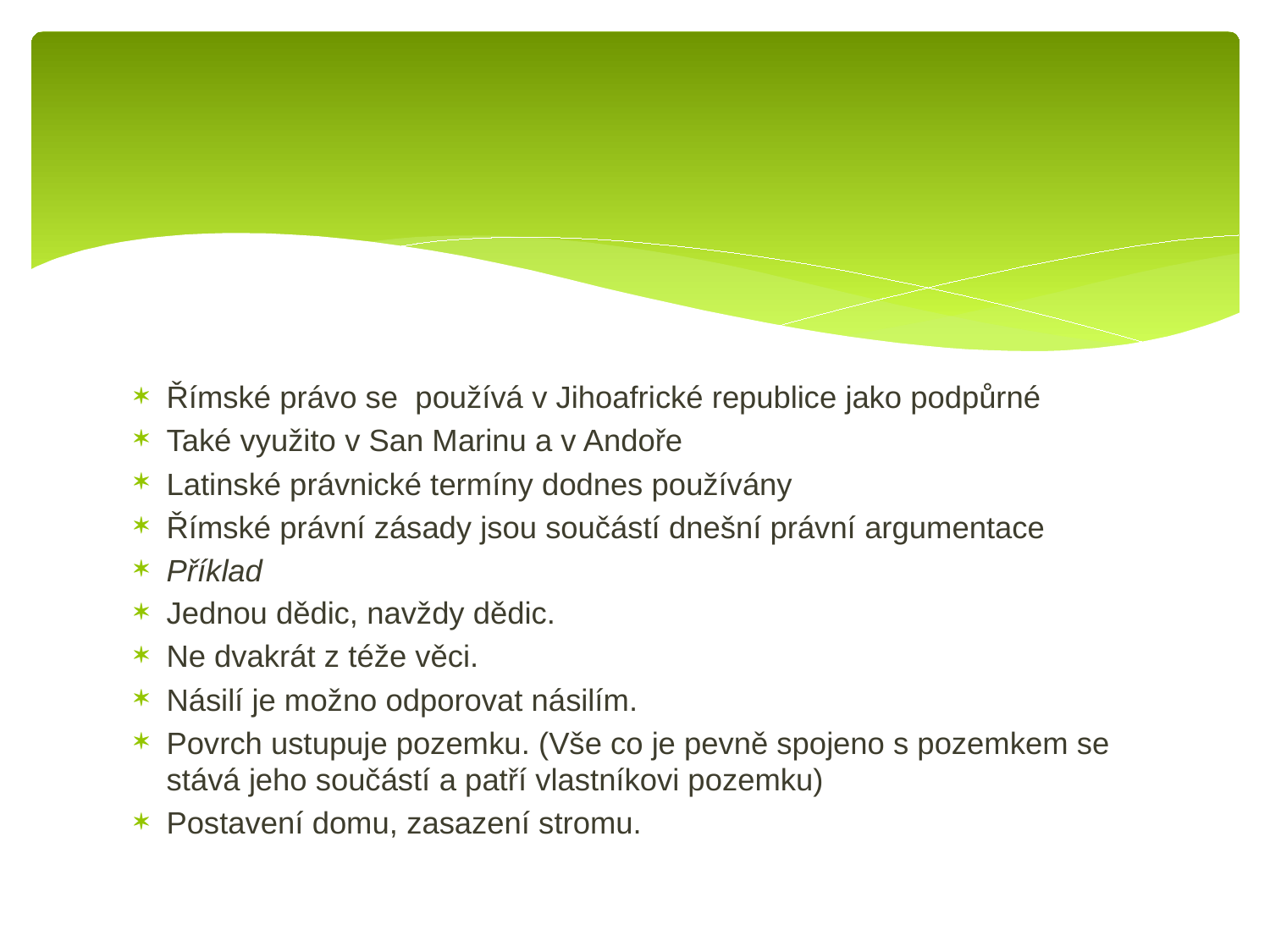

#
Římské právo se  používá v Jihoafrické republice jako podpůrné
Také využito v San Marinu a v Andoře
Latinské právnické termíny dodnes používány
Římské právní zásady jsou součástí dnešní právní argumentace
Příklad
Jednou dědic, navždy dědic.
Ne dvakrát z téže věci.
Násilí je možno odporovat násilím.
Povrch ustupuje pozemku. (Vše co je pevně spojeno s pozemkem se stává jeho součástí a patří vlastníkovi pozemku)
Postavení domu, zasazení stromu.